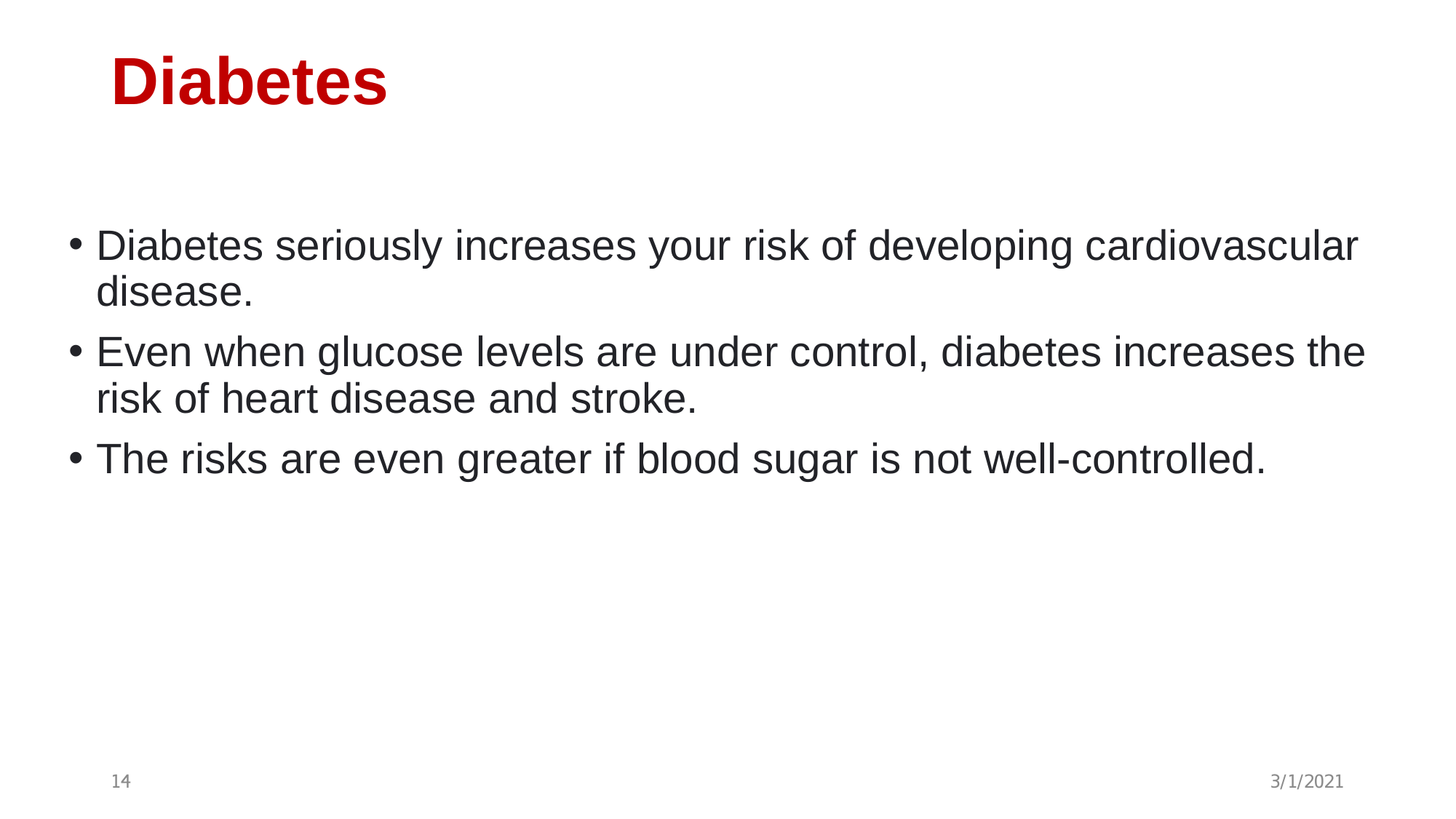

# Diabetes
Diabetes seriously increases your risk of developing cardiovascular disease.
Even when glucose levels are under control, diabetes increases the risk of heart disease and stroke.
The risks are even greater if blood sugar is not well-controlled.

14
3/1/2021